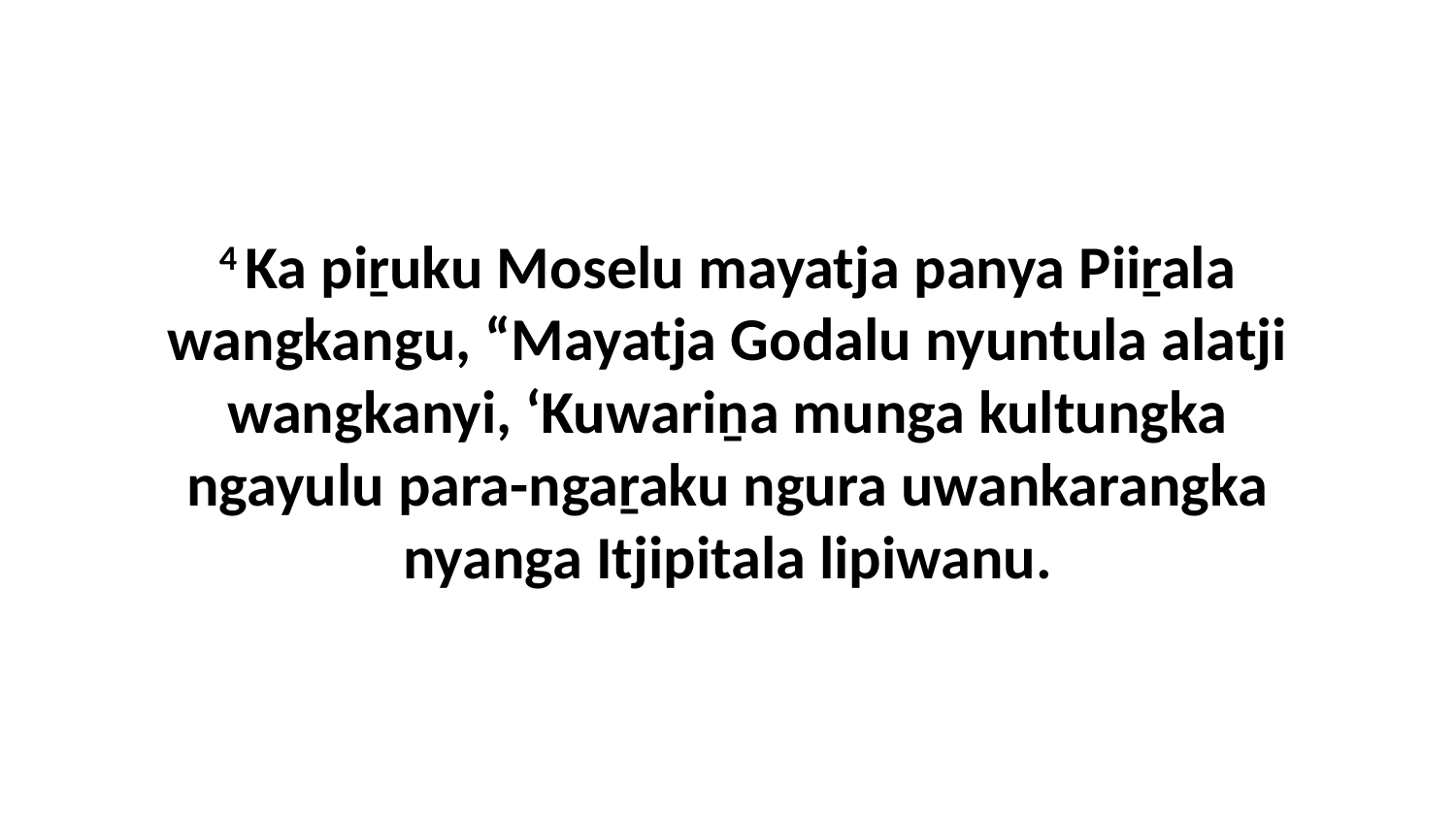

4 Ka piṟuku Moselu mayatja panya Piiṟala wangkangu, “Mayatja Godalu nyuntula alatji wangkanyi, ‘Kuwariṉa munga kultungka ngayulu para-ngaṟaku ngura uwankarangka nyanga Itjipitala lipiwanu.